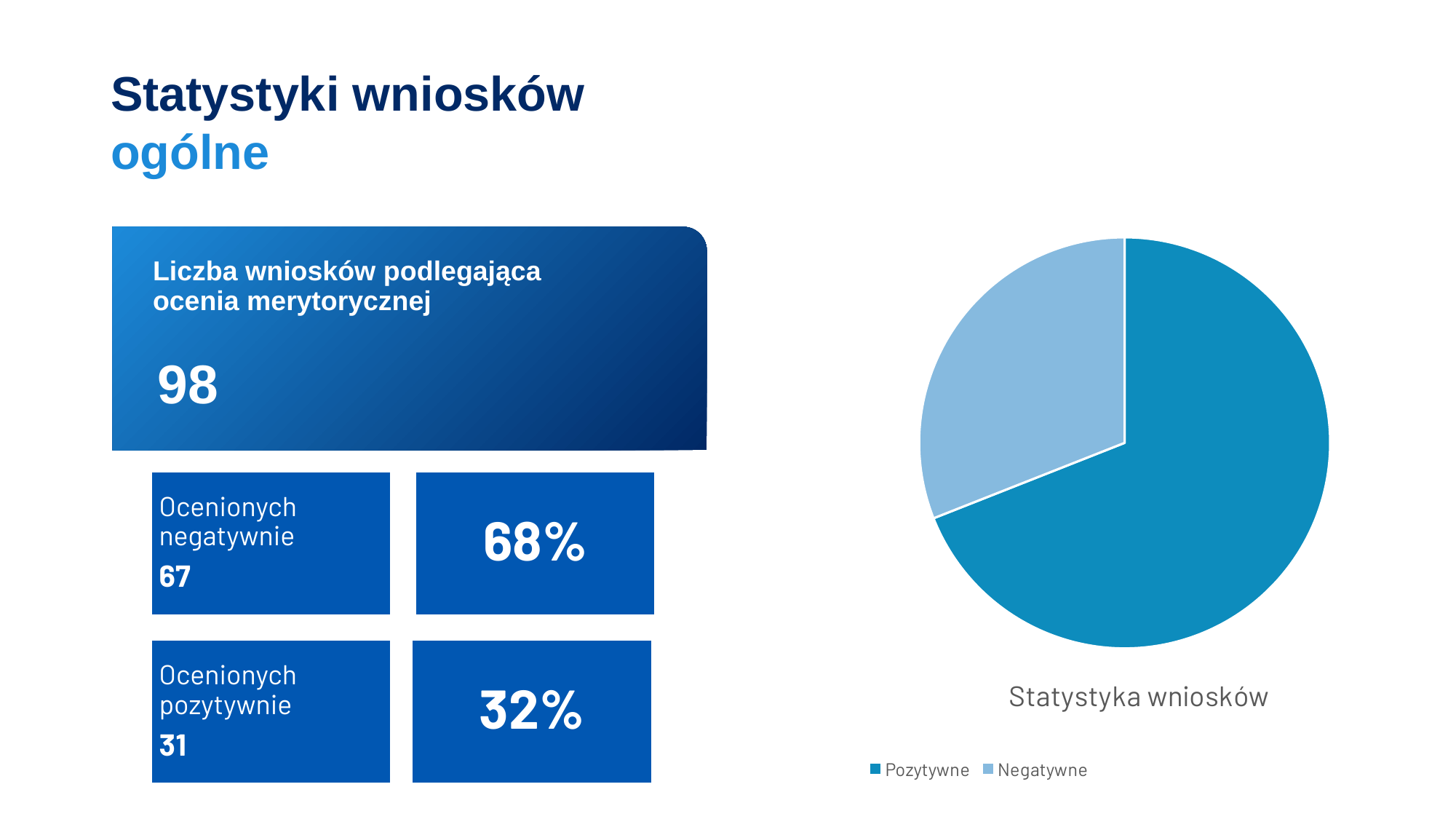

Statystyki wniosków
ogólne

### Chart:

| Category | Statystyka wniosków |
|---|---|
| Pozytywne | 98.0 |
| Negatywne | 44.0 |
Liczba wniosków podlegająca ocenia merytorycznej
98
Ocenionych negatywnie
67
68%
Ocenionych pozytywnie
31
32%